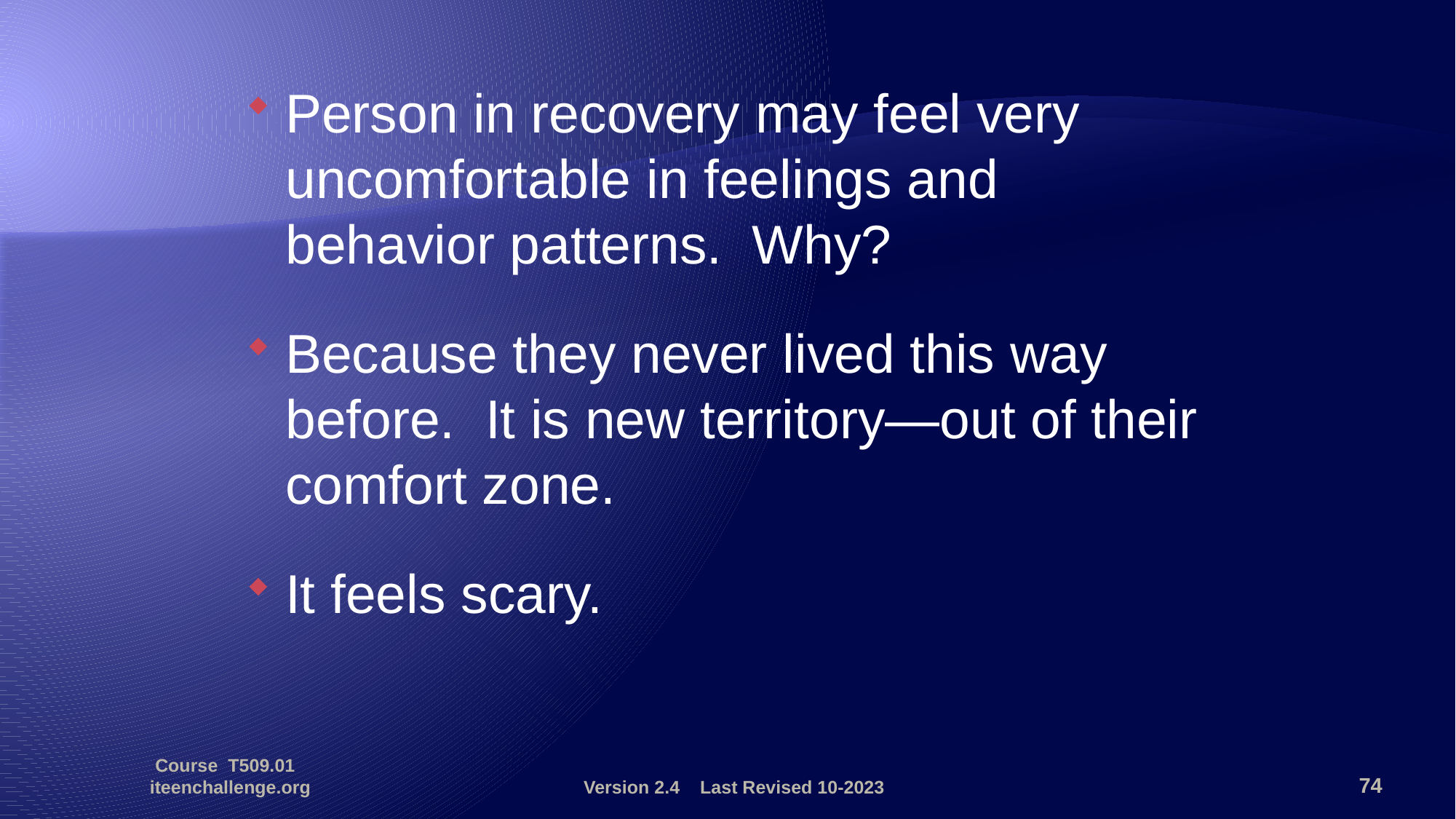

Person in recovery may feel very uncomfortable in feelings and behavior patterns.  Why?
Because they never lived this way before.  It is new territory—out of their comfort zone.
It feels scary.
Course  T509.01   iteenchallenge.org
Version 2.4    Last Revised 10-2023
74